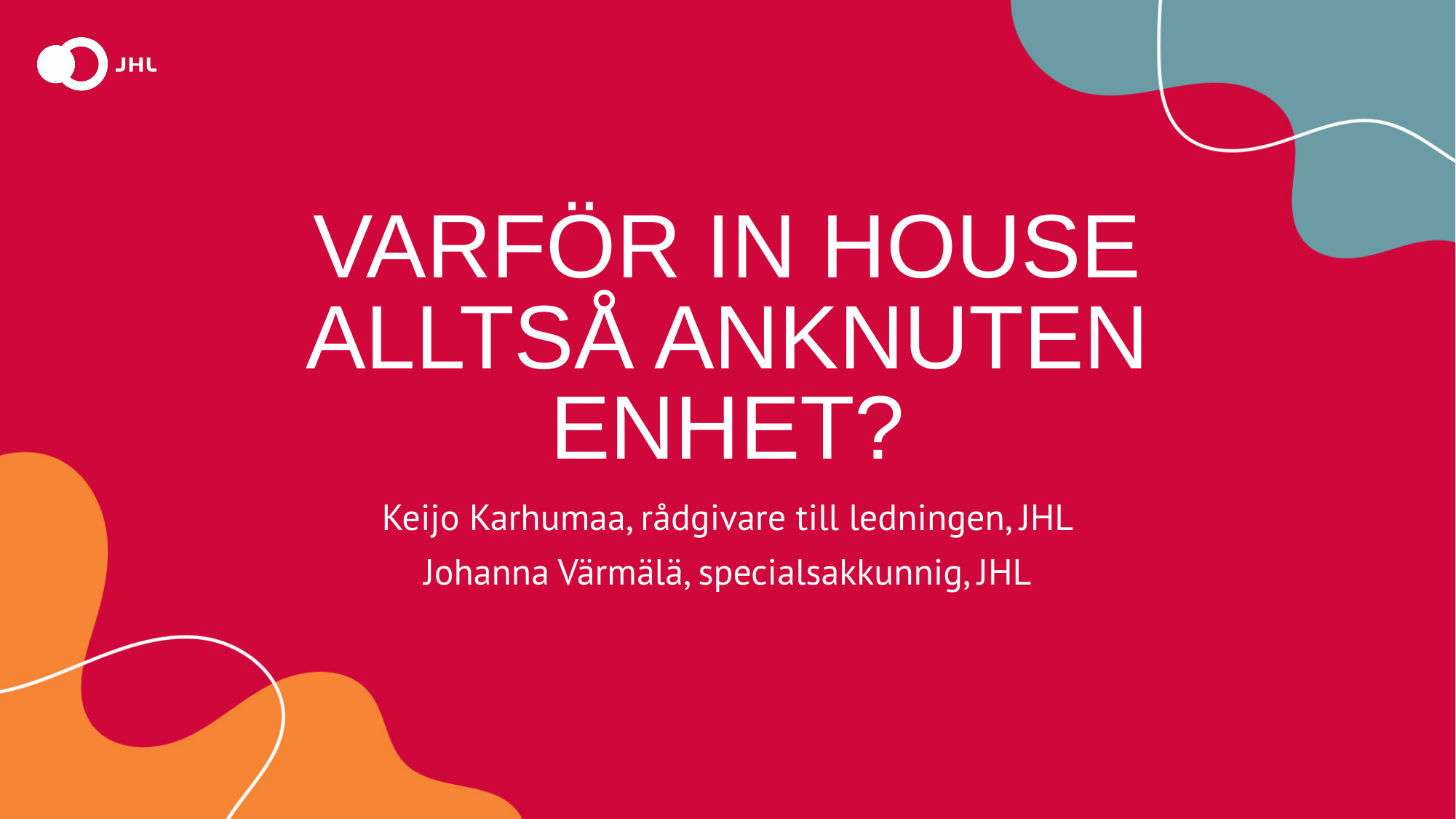

# Varför in house ALLTSÅ ANKNUTEN ENHET?
Keijo Karhumaa, rådgivare till ledningen, JHL
Johanna Värmälä, specialsakkunnig, JHL